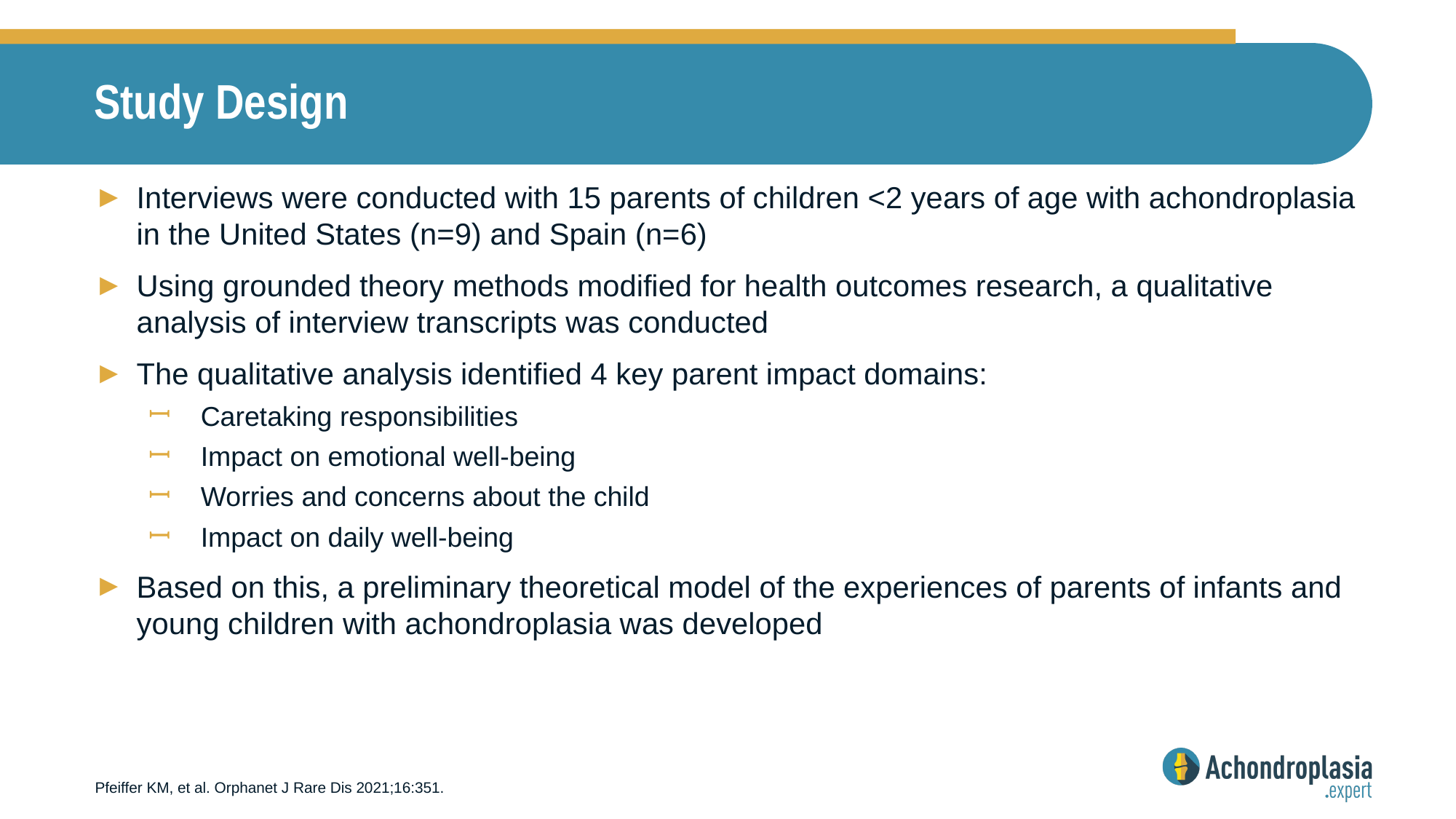

# Study Design
Interviews were conducted with 15 parents of children <2 years of age with achondroplasia in the United States (n=9) and Spain (n=6)
Using grounded theory methods modified for health outcomes research, a qualitative analysis of interview transcripts was conducted
The qualitative analysis identified 4 key parent impact domains:
Caretaking responsibilities
Impact on emotional well-being
Worries and concerns about the child
Impact on daily well-being
Based on this, a preliminary theoretical model of the experiences of parents of infants and young children with achondroplasia was developed

Pfeiffer KM, et al. Orphanet J Rare Dis 2021;16:351.